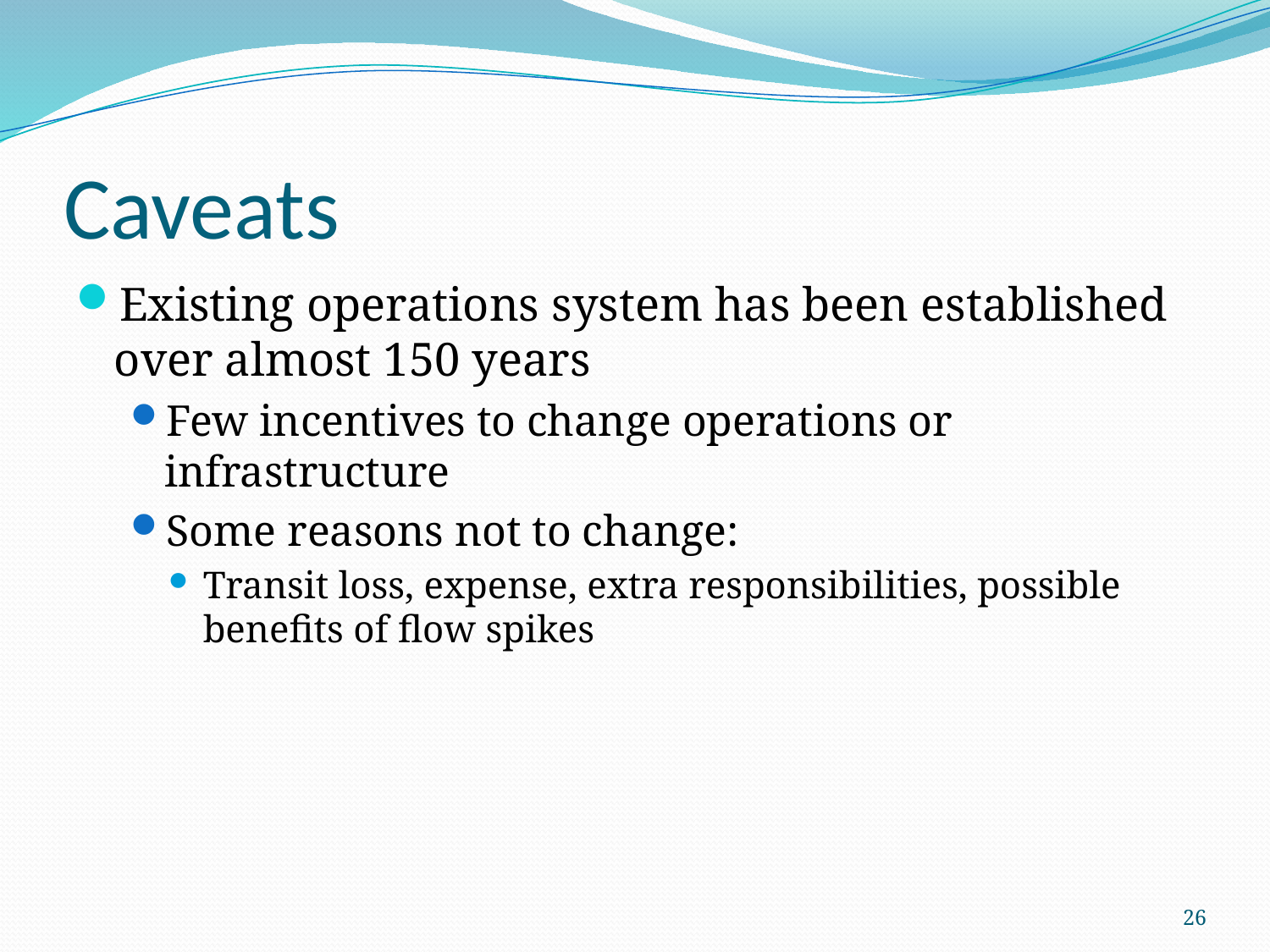

# Caveats
Existing operations system has been established over almost 150 years
Few incentives to change operations or infrastructure
Some reasons not to change:
Transit loss, expense, extra responsibilities, possible benefits of flow spikes
26